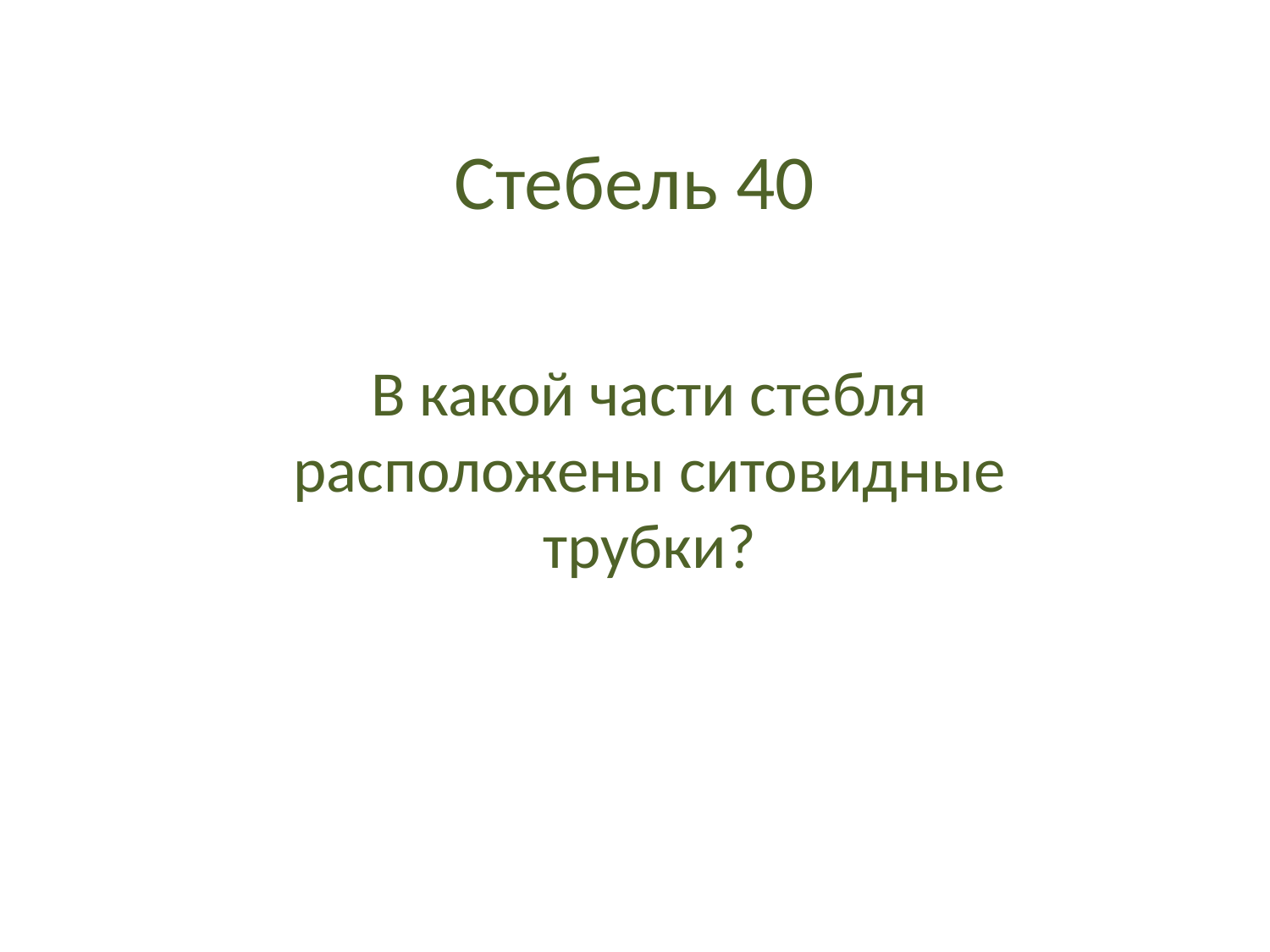

# Стебель 40
В какой части стебля расположены ситовидные трубки?